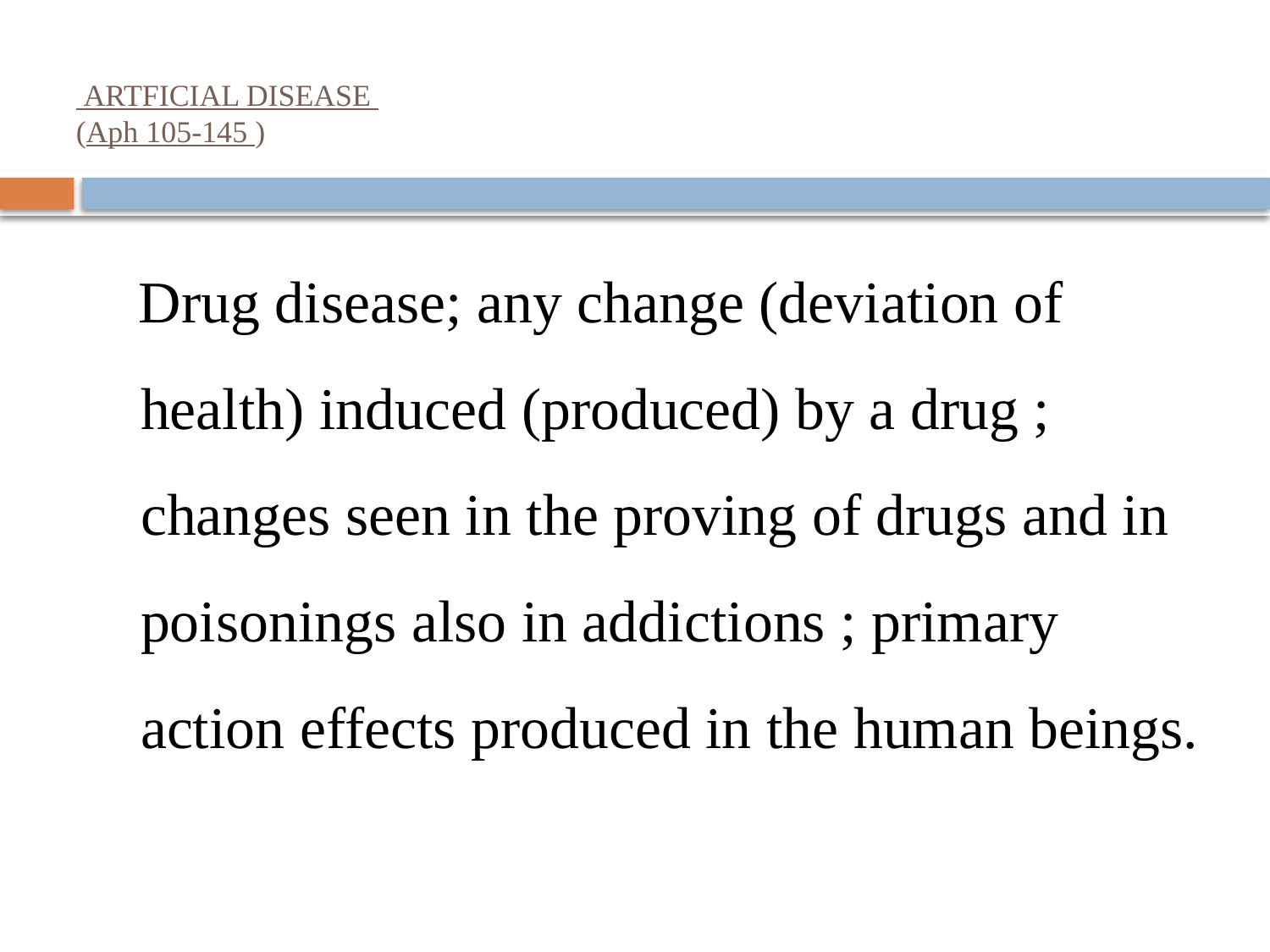

# ARTFICIAL DISEASE (Aph 105-145 )
   Drug disease; any change (deviation of health) induced (produced) by a drug ; changes seen in the proving of drugs and in poisonings also in addictions ; primary action effects produced in the human beings.